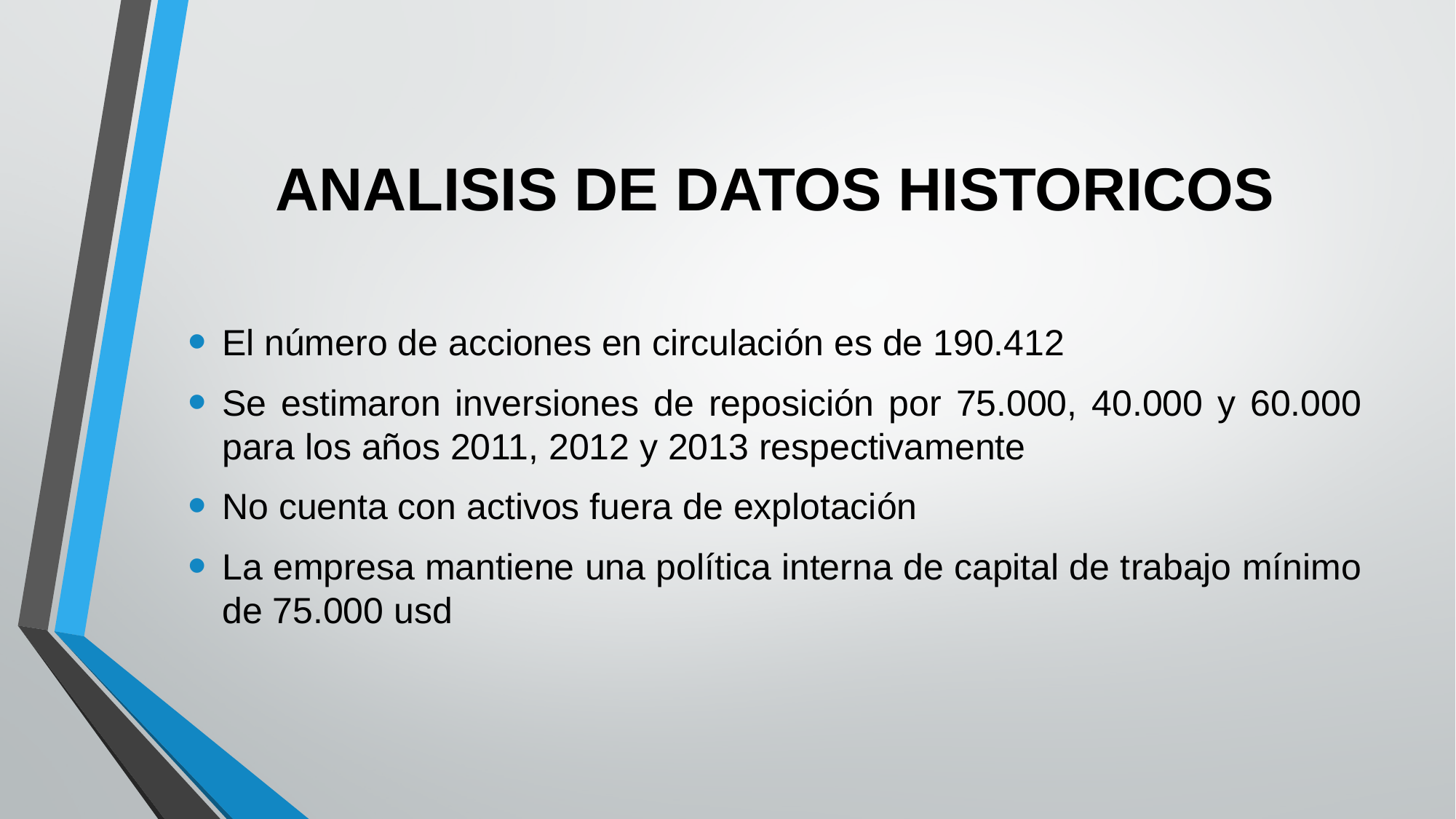

# ANALISIS DE DATOS HISTORICOS
El número de acciones en circulación es de 190.412
Se estimaron inversiones de reposición por 75.000, 40.000 y 60.000 para los años 2011, 2012 y 2013 respectivamente
No cuenta con activos fuera de explotación
La empresa mantiene una política interna de capital de trabajo mínimo de 75.000 usd